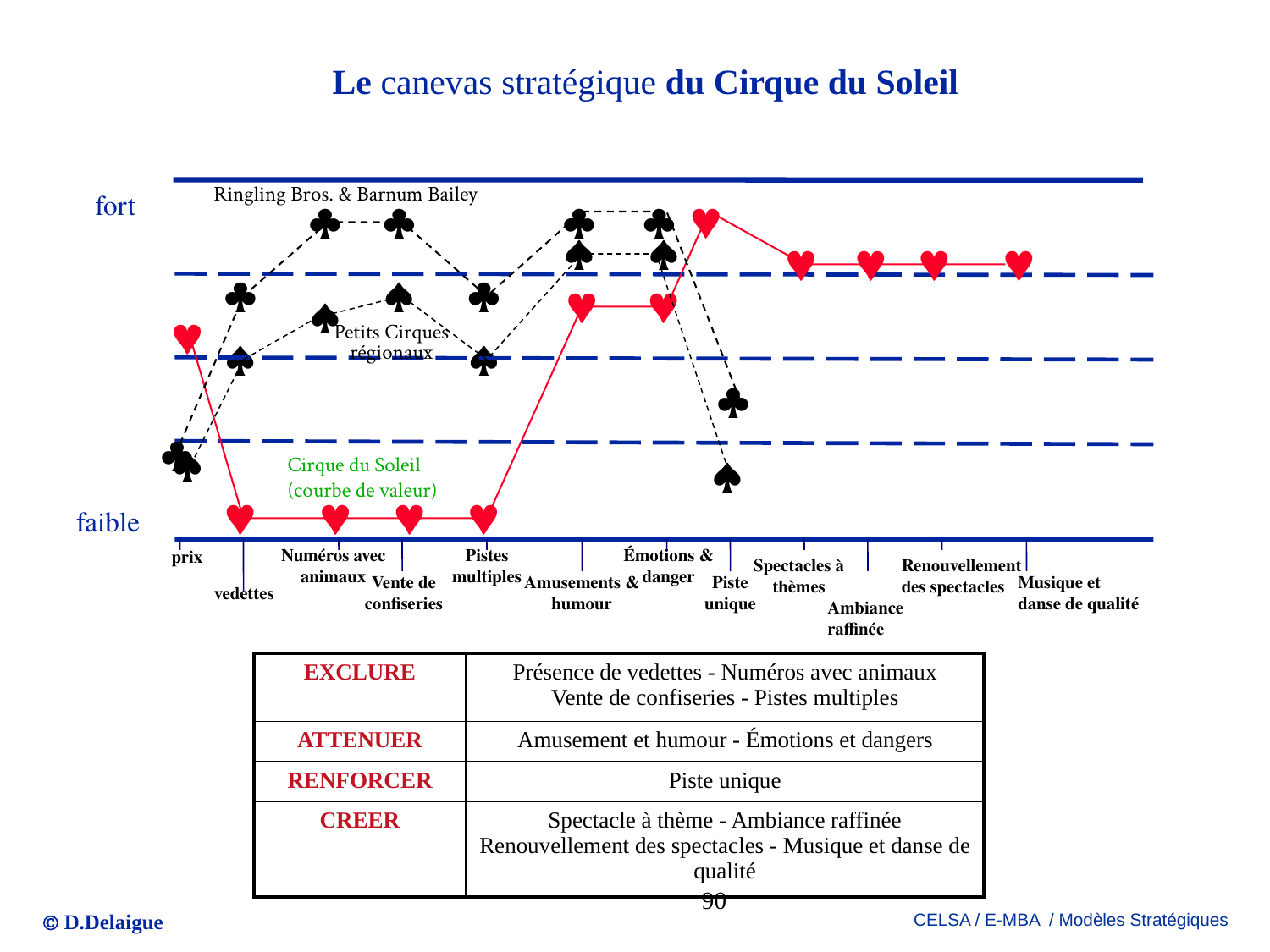

# Le canevas stratégique du Cirque du Soleil
Ringling Bros. & Barnum Bailey

fort
♣
♣
♣
♣
♥

♠
♠
♥
♥
♥
♥

♣
♠
♣

♥
♥
♠
♥
Petits Cirques régionaux
♠
♠

♣
♣
♠

Cirque du Soleil (courbe de valeur)
♠
♥
♥
♥
♥
faible
Numéros avec animaux
Pistes multiples
Émotions & danger
prix

Spectacles à thèmes
Renouvellement des spectacles
Vente de confiseries
Amusements & humour
Piste unique
Musique et danse de qualité
vedettes
Ambiance raffinée

| EXCLURE | Présence de vedettes - Numéros avec animaux Vente de confiseries - Pistes multiples |
| --- | --- |
| ATTENUER | Amusement et humour - Émotions et dangers |
| RENFORCER | Piste unique |
| CREER | Spectacle à thème - Ambiance raffinée Renouvellement des spectacles - Musique et danse de qualité |
90